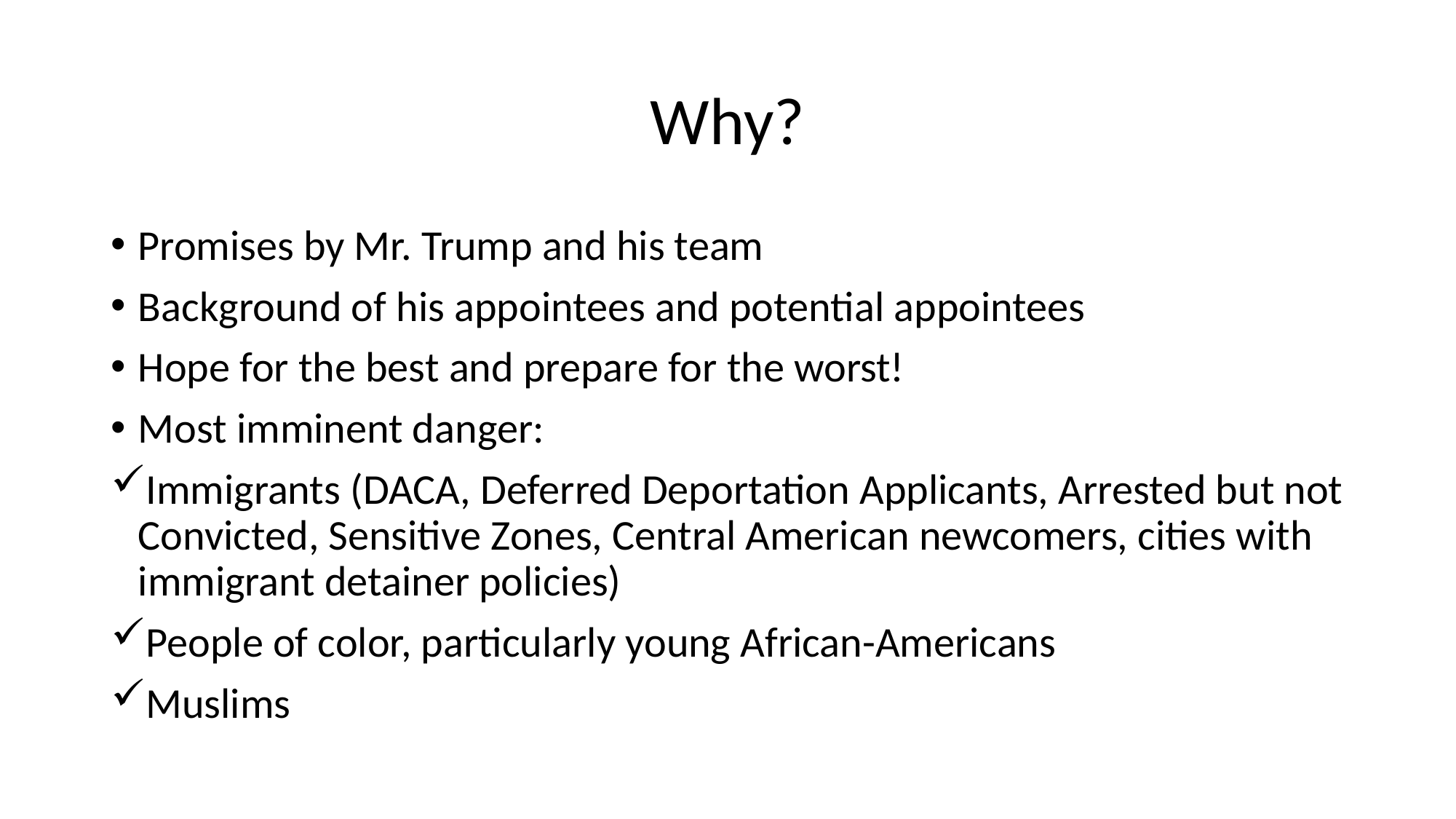

# Why?
Promises by Mr. Trump and his team
Background of his appointees and potential appointees
Hope for the best and prepare for the worst!
Most imminent danger:
Immigrants (DACA, Deferred Deportation Applicants, Arrested but not Convicted, Sensitive Zones, Central American newcomers, cities with immigrant detainer policies)
People of color, particularly young African-Americans
Muslims